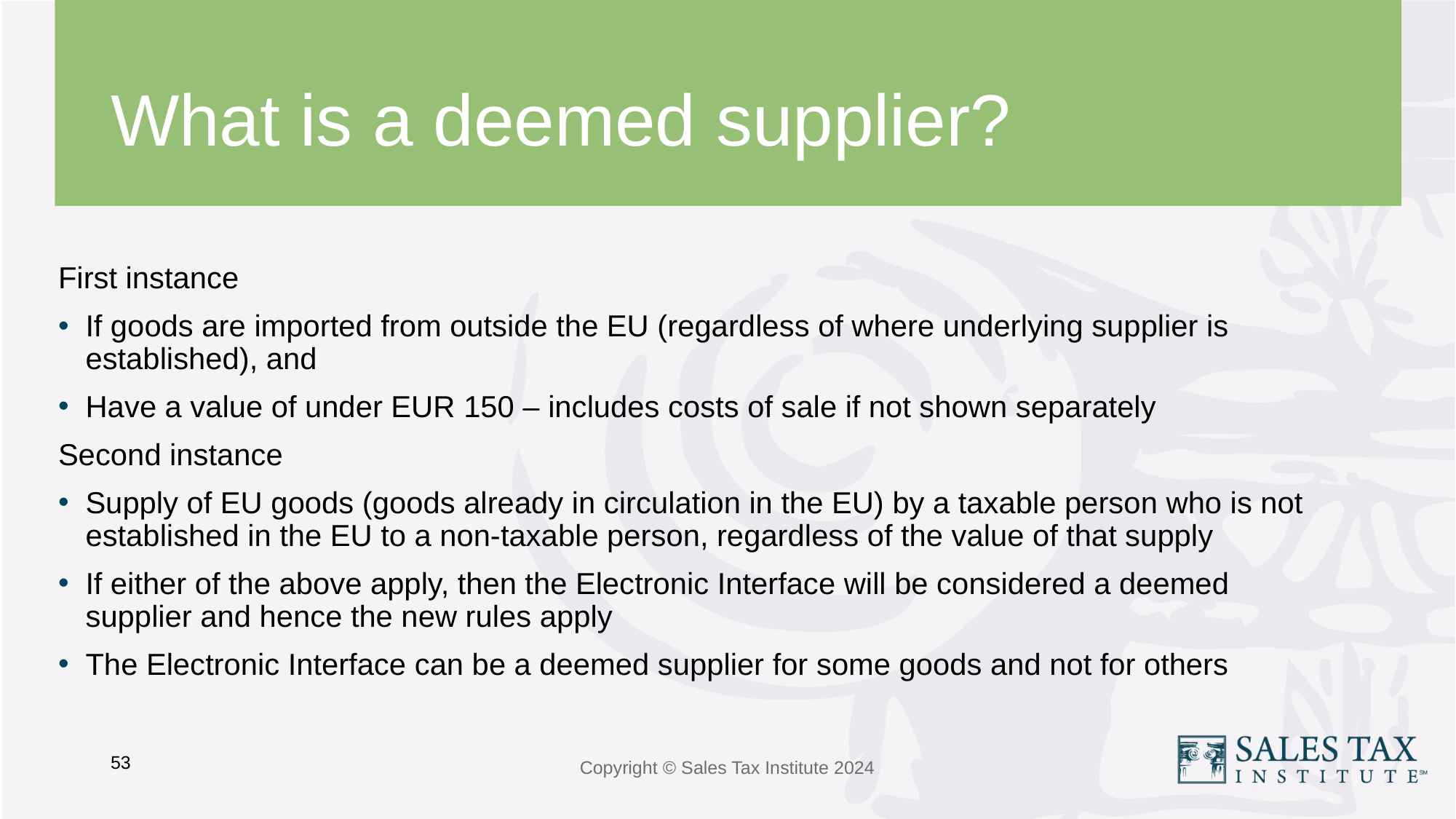

What is a deemed supplier?

First instance
If goods are imported from outside the EU (regardless of where underlying supplier is established), and
Have a value of under EUR 150 – includes costs of sale if not shown separately
Second instance
Supply of EU goods (goods already in circulation in the EU) by a taxable person who is not established in the EU to a non-taxable person, regardless of the value of that supply
If either of the above apply, then the Electronic Interface will be considered a deemed supplier and hence the new rules apply
The Electronic Interface can be a deemed supplier for some goods and not for others

53
Copyright © Sales Tax Institute 2024